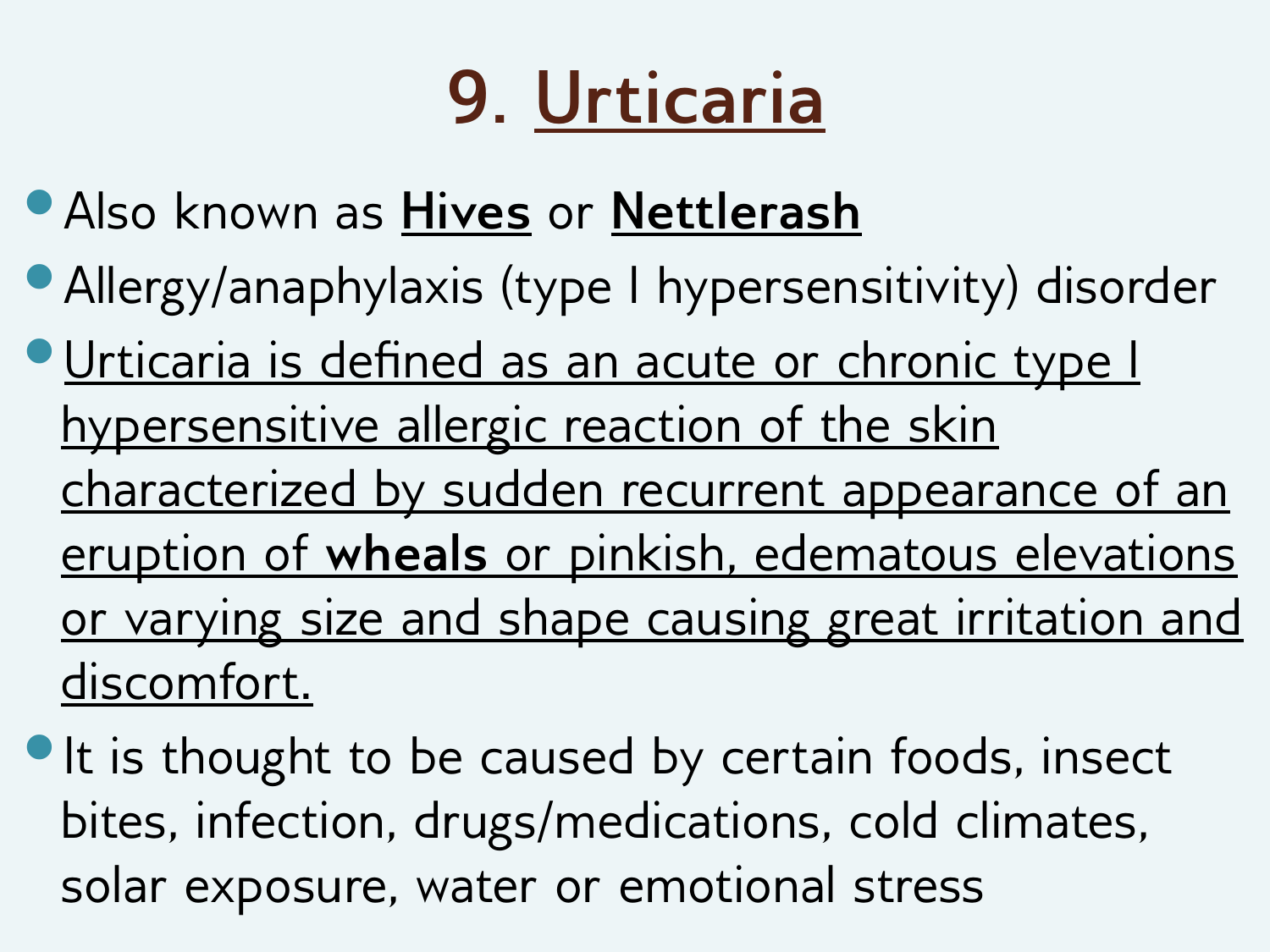

# 9. Urticaria
Also known as Hives or Nettlerash
Allergy/anaphylaxis (type I hypersensitivity) disorder
Urticaria is defined as an acute or chronic type I hypersensitive allergic reaction of the skin characterized by sudden recurrent appearance of an eruption of wheals or pinkish, edematous elevations or varying size and shape causing great irritation and discomfort.
It is thought to be caused by certain foods, insect bites, infection, drugs/medications, cold climates, solar exposure, water or emotional stress